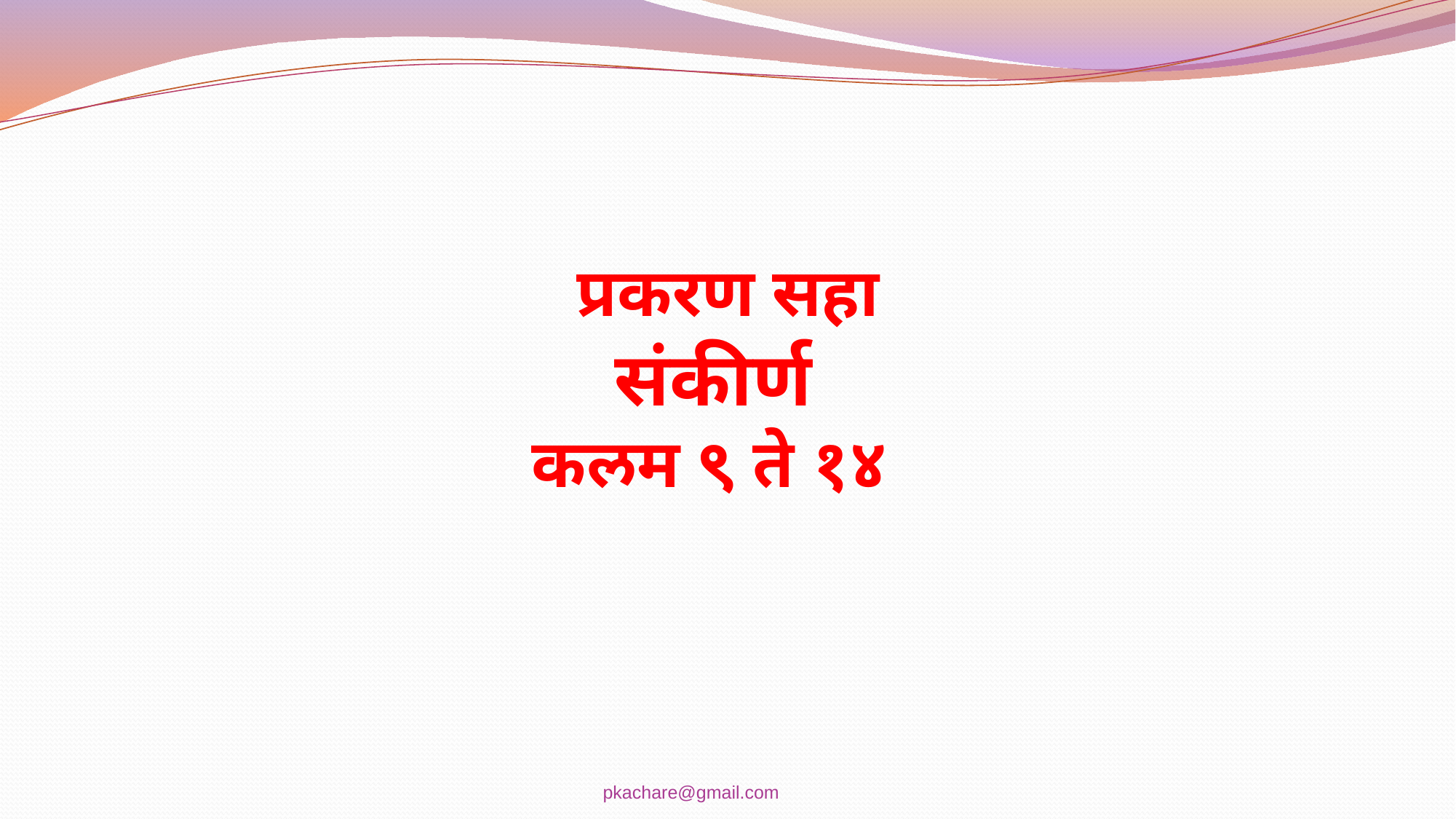

# प्रकरण सहा संकीर्ण कलम ९ ते १४
pkachare@gmail.com